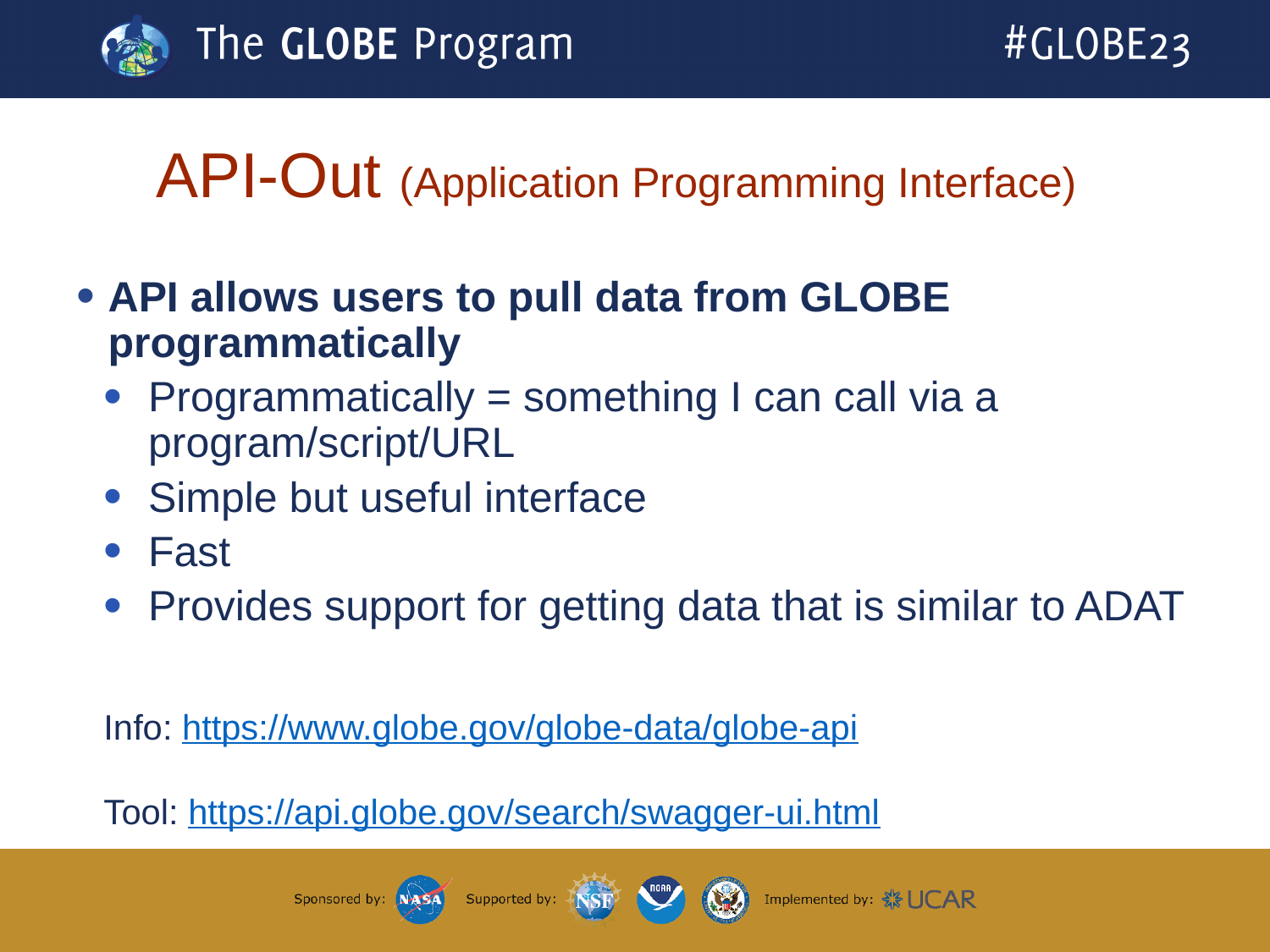

32
# API-Out (Application Programming Interface)
API allows users to pull data from GLOBE programmatically
Programmatically = something I can call via a program/script/URL
Simple but useful interface
Fast
Provides support for getting data that is similar to ADAT

Info: https://www.globe.gov/globe-data/globe-api
Tool: https://api.globe.gov/search/swagger-ui.html